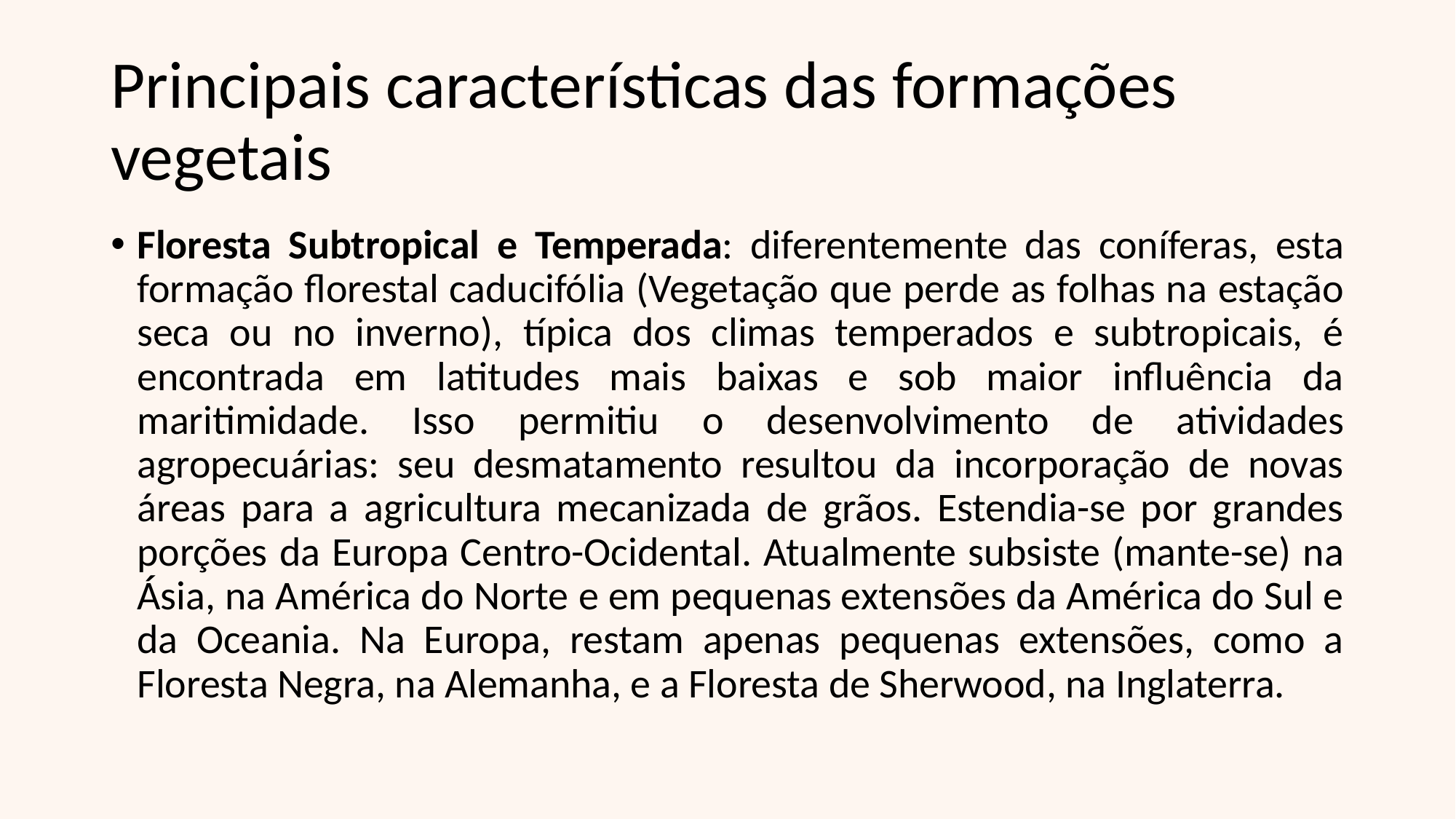

# Principais características das formações vegetais
Floresta Subtropical e Temperada: diferentemente das coníferas, esta formação florestal caducifólia (Vegetação que perde as folhas na estação seca ou no inverno), típica dos climas temperados e subtropicais, é encontrada em latitudes mais baixas e sob maior influência da maritimidade. Isso permitiu o desenvolvimento de atividades agropecuárias: seu desmatamento resultou da incorporação de novas áreas para a agricultura mecanizada de grãos. Estendia-se por grandes porções da Europa Centro-Ocidental. Atualmente subsiste (mante-se) na Ásia, na América do Norte e em pequenas extensões da América do Sul e da Oceania. Na Europa, restam apenas pequenas extensões, como a Floresta Negra, na Alemanha, e a Floresta de Sherwood, na Inglaterra.